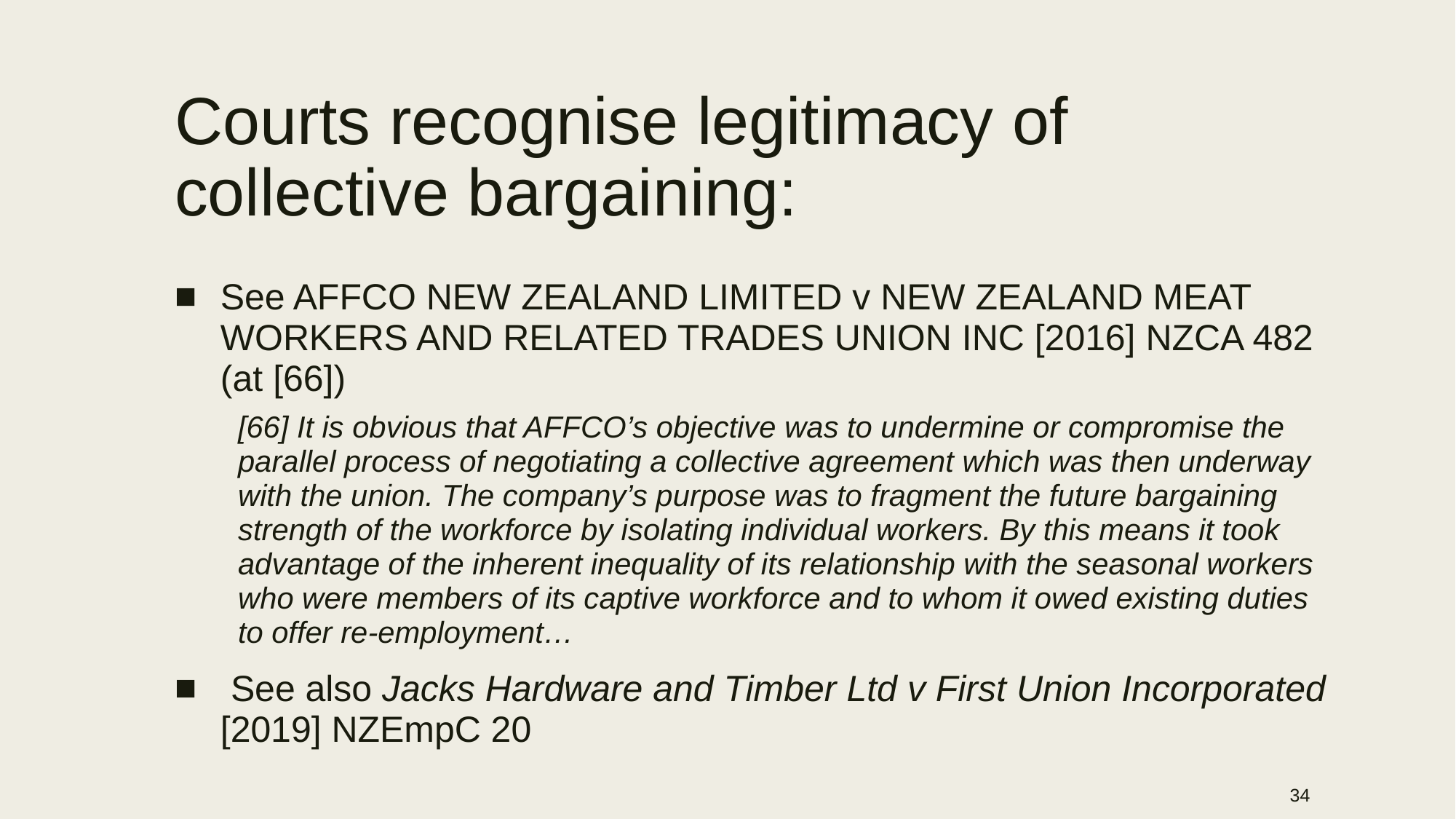

# Courts recognise legitimacy of collective bargaining:

See AFFCO NEW ZEALAND LIMITED v NEW ZEALAND MEAT WORKERS AND RELATED TRADES UNION INC [2016] NZCA 482 (at [66])
[66] It is obvious that AFFCO’s objective was to undermine or compromise the parallel process of negotiating a collective agreement which was then underway with the union. The company’s purpose was to fragment the future bargaining strength of the workforce by isolating individual workers. By this means it took advantage of the inherent inequality of its relationship with the seasonal workers who were members of its captive workforce and to whom it owed existing duties to offer re-employment…
 See also Jacks Hardware and Timber Ltd v First Union Incorporated [2019] NZEmpC 20
34